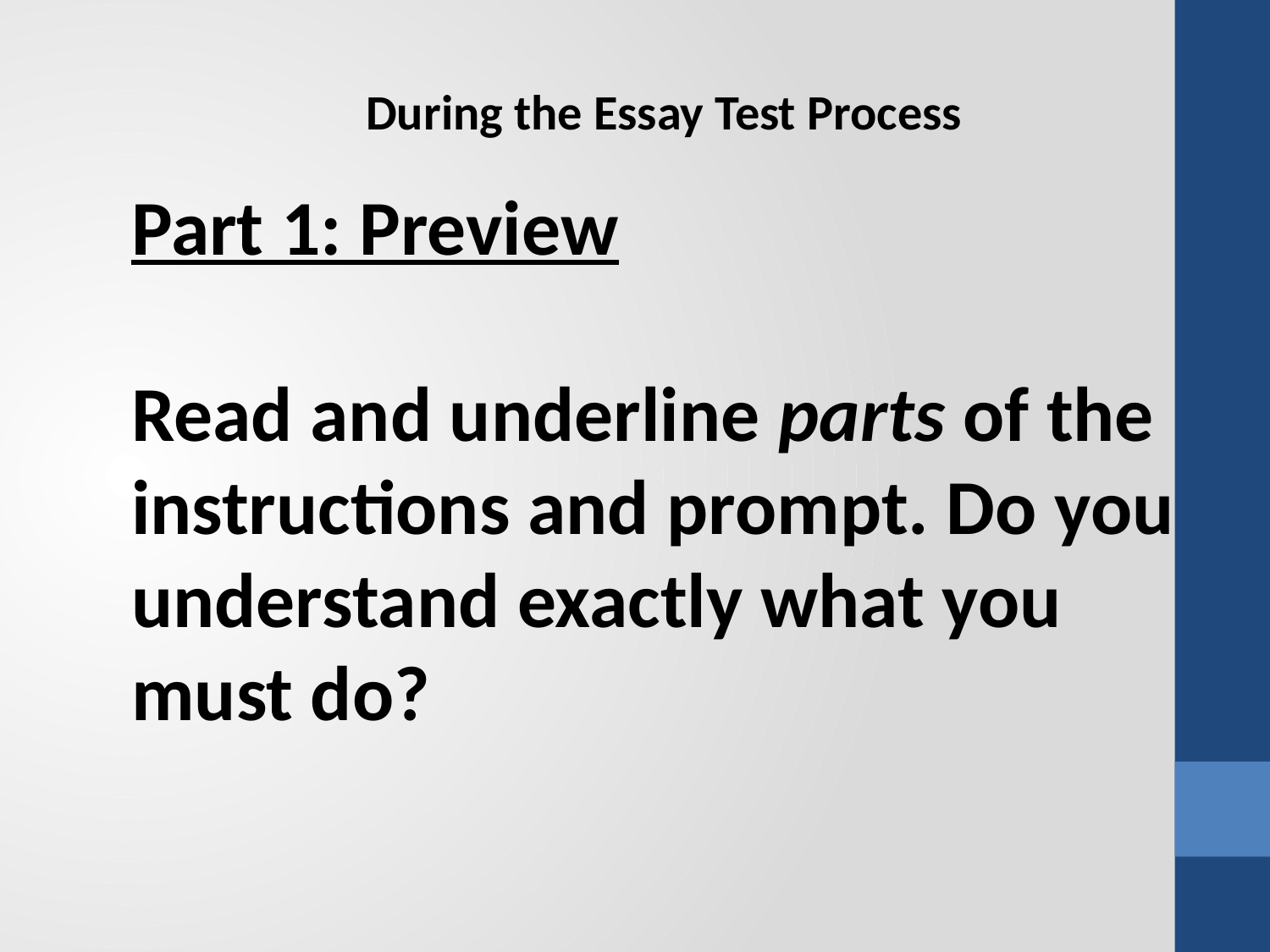

During the Essay Test Process

Part 1: Preview

Read and underline parts of the instructions and prompt. Do you understand exactly what you must do?